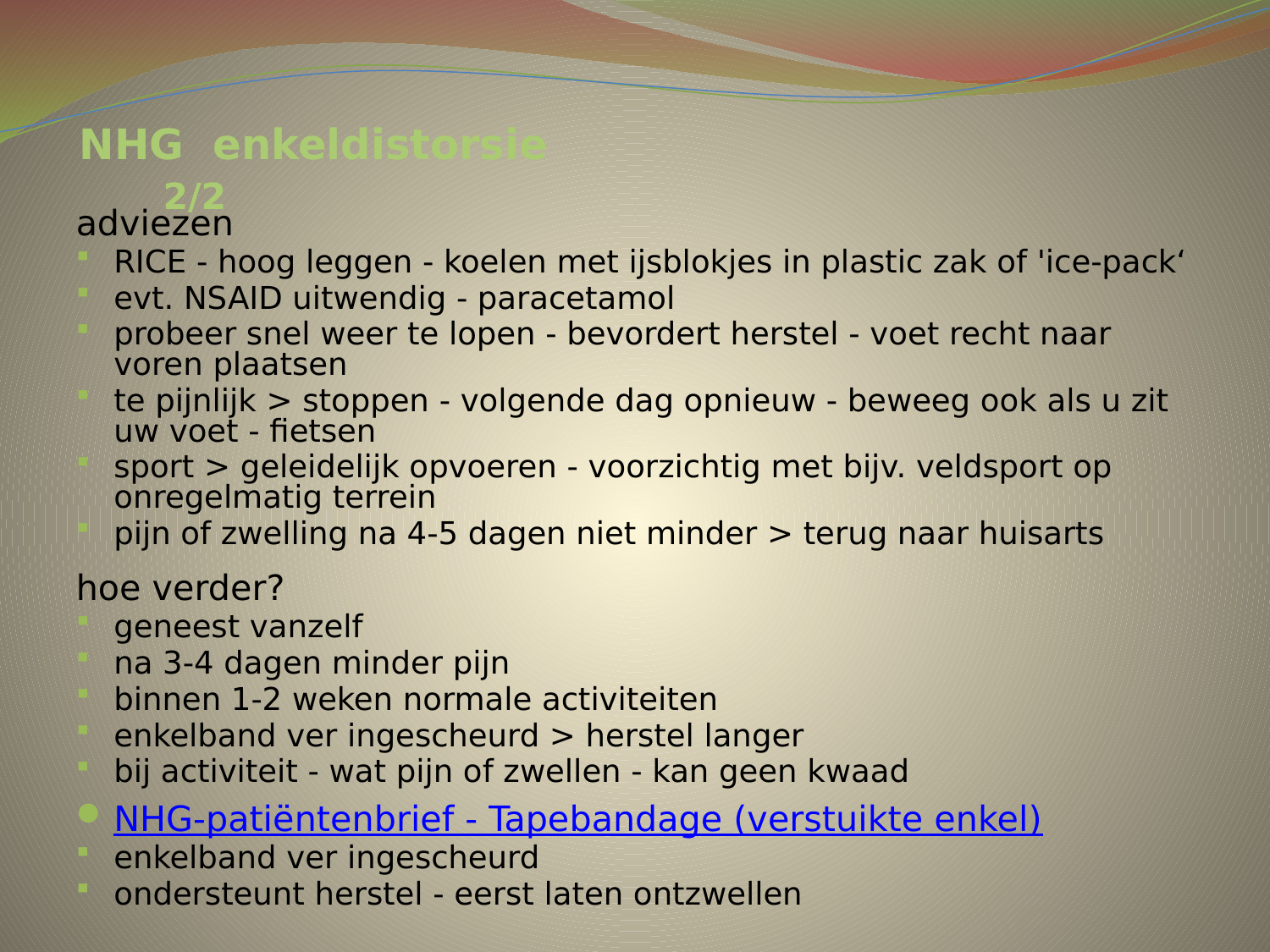

# NHG  enkeldistorsie 2/2
adviezen
RICE - hoog leggen - koelen met ijsblokjes in plastic zak of 'ice-pack‘
evt. NSAID uitwendig - paracetamol
probeer snel weer te lopen - bevordert herstel - voet recht naar voren plaatsen
te pijnlijk > stoppen - volgende dag opnieuw - beweeg ook als u zit uw voet - fietsen
sport > geleidelijk opvoeren - voorzichtig met bijv. veldsport op onregelmatig terrein
pijn of zwelling na 4-5 dagen niet minder > terug naar huisarts

hoe verder?
geneest vanzelf
na 3-4 dagen minder pijn
binnen 1-2 weken normale activiteiten
enkelband ver ingescheurd > herstel langer
bij activiteit - wat pijn of zwellen - kan geen kwaad

NHG-patiëntenbrief - Tapebandage (verstuikte enkel)
enkelband ver ingescheurd
ondersteunt herstel - eerst laten ontzwellen